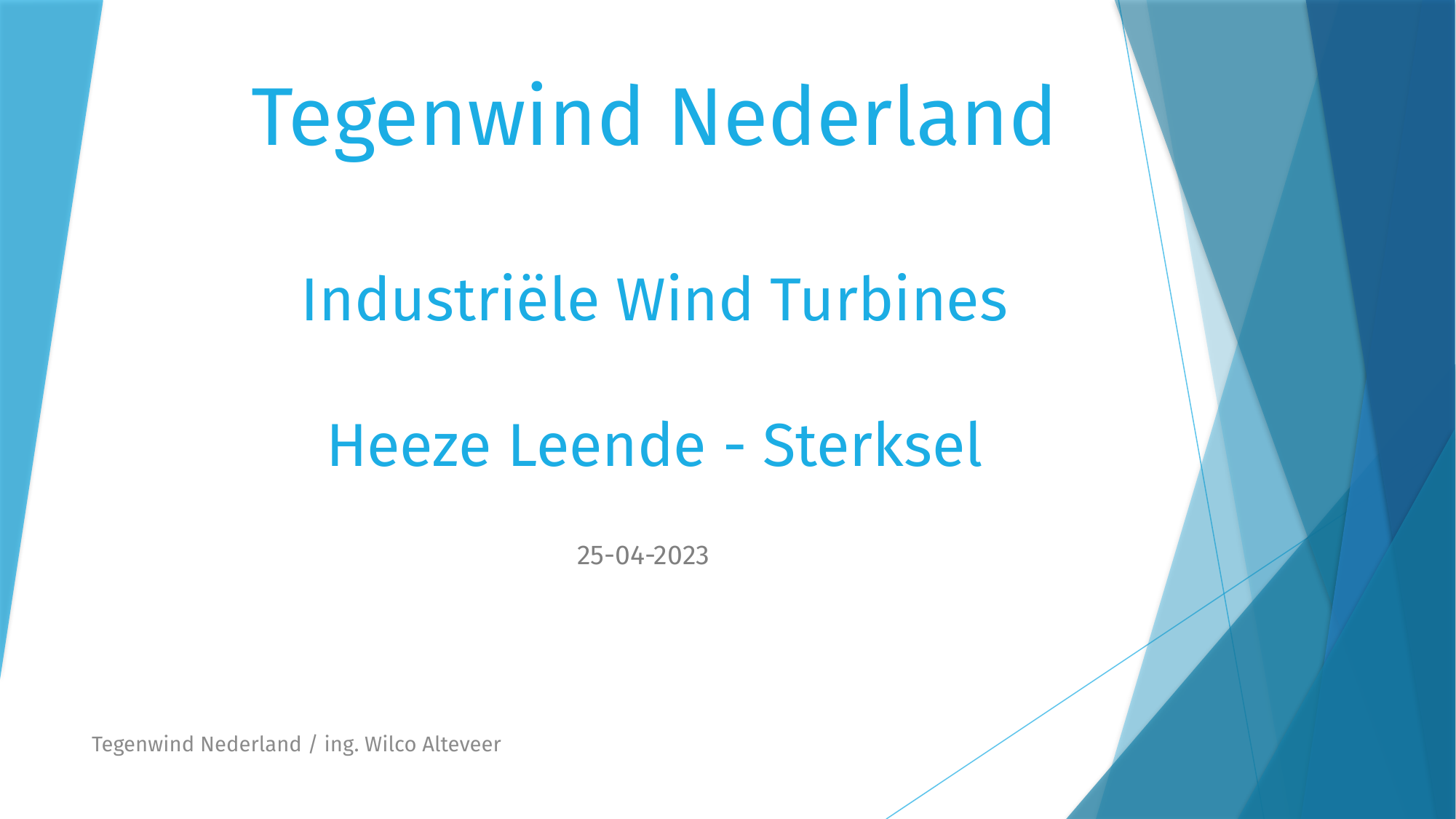

# Tegenwind Nederland Industriële Wind Turbines Heeze Leende - Sterksel

25-04-2023
Tegenwind Nederland / ing. Wilco Alteveer